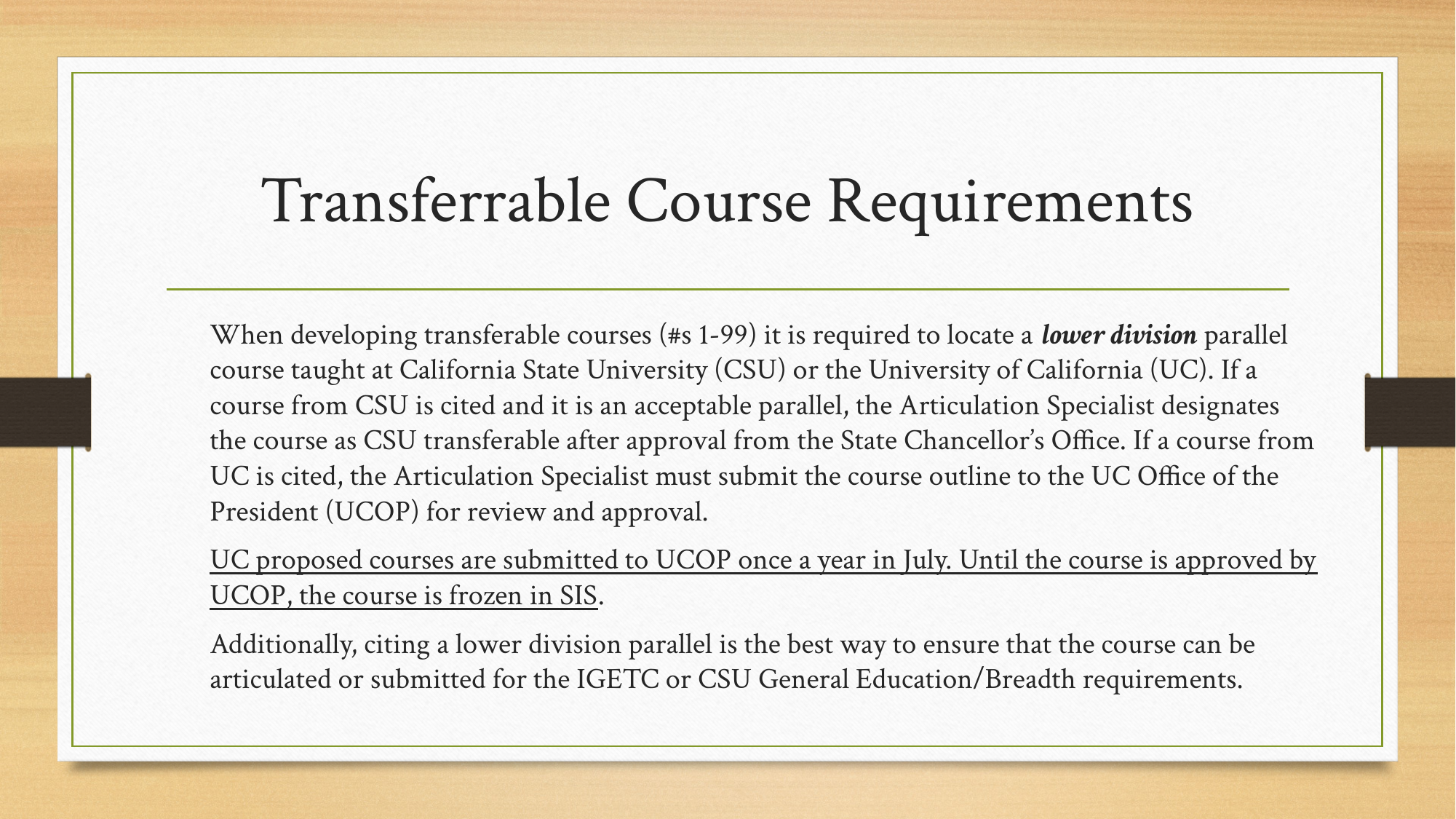

# Transferrable Course Requirements
When developing transferable courses (#s 1-99) it is required to locate a lower division parallel course taught at California State University (CSU) or the University of California (UC). If a course from CSU is cited and it is an acceptable parallel, the Articulation Specialist designates the course as CSU transferable after approval from the State Chancellor’s Office. If a course from UC is cited, the Articulation Specialist must submit the course outline to the UC Office of the President (UCOP) for review and approval.
UC proposed courses are submitted to UCOP once a year in July. Until the course is approved by UCOP, the course is frozen in SIS.
Additionally, citing a lower division parallel is the best way to ensure that the course can be articulated or submitted for the IGETC or CSU General Education/Breadth requirements.